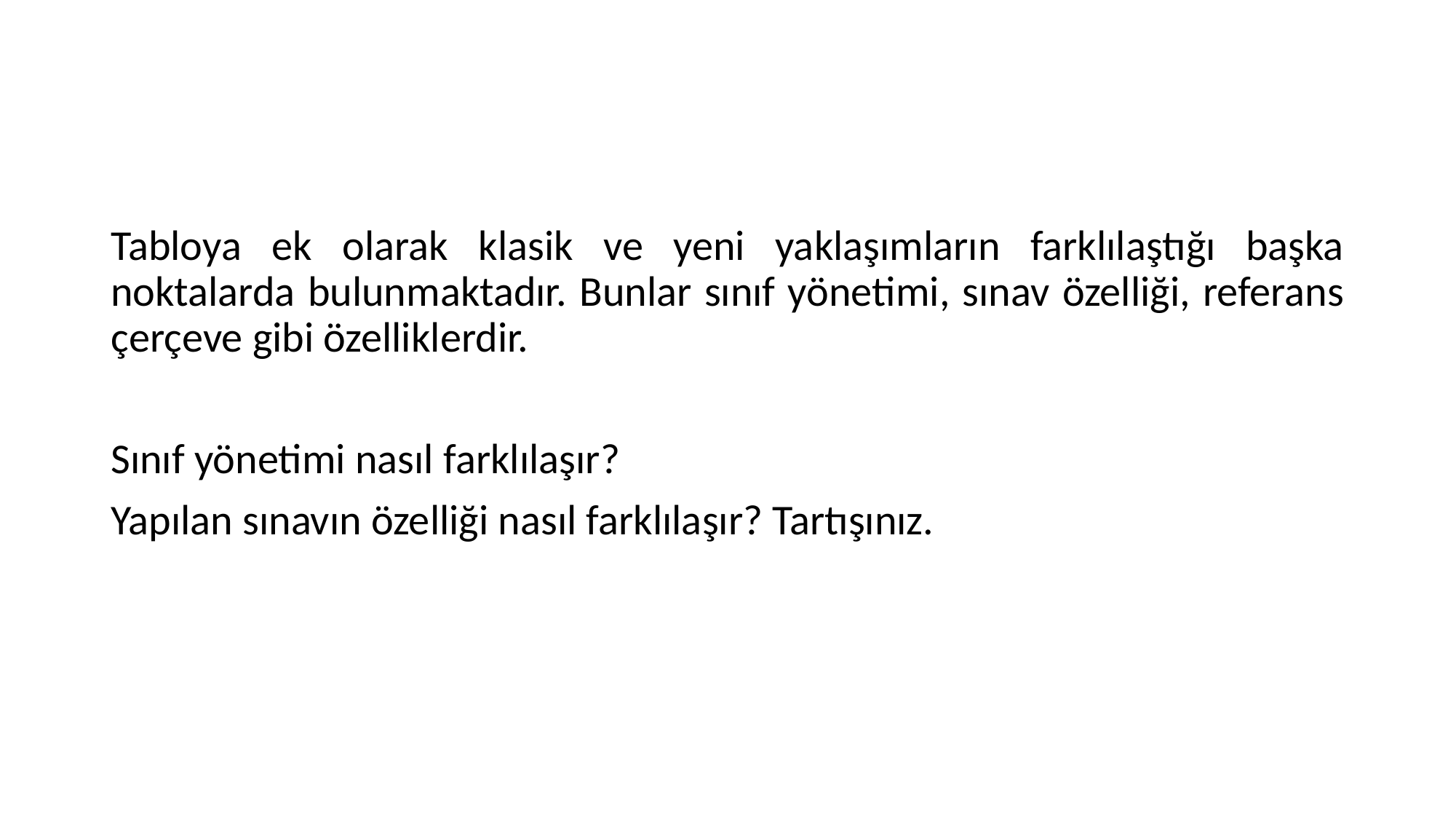

#
Tabloya ek olarak klasik ve yeni yaklaşımların farklılaştığı başka noktalarda bulunmaktadır. Bunlar sınıf yönetimi, sınav özelliği, referans çerçeve gibi özelliklerdir.

Sınıf yönetimi nasıl farklılaşır?
Yapılan sınavın özelliği nasıl farklılaşır? Tartışınız.